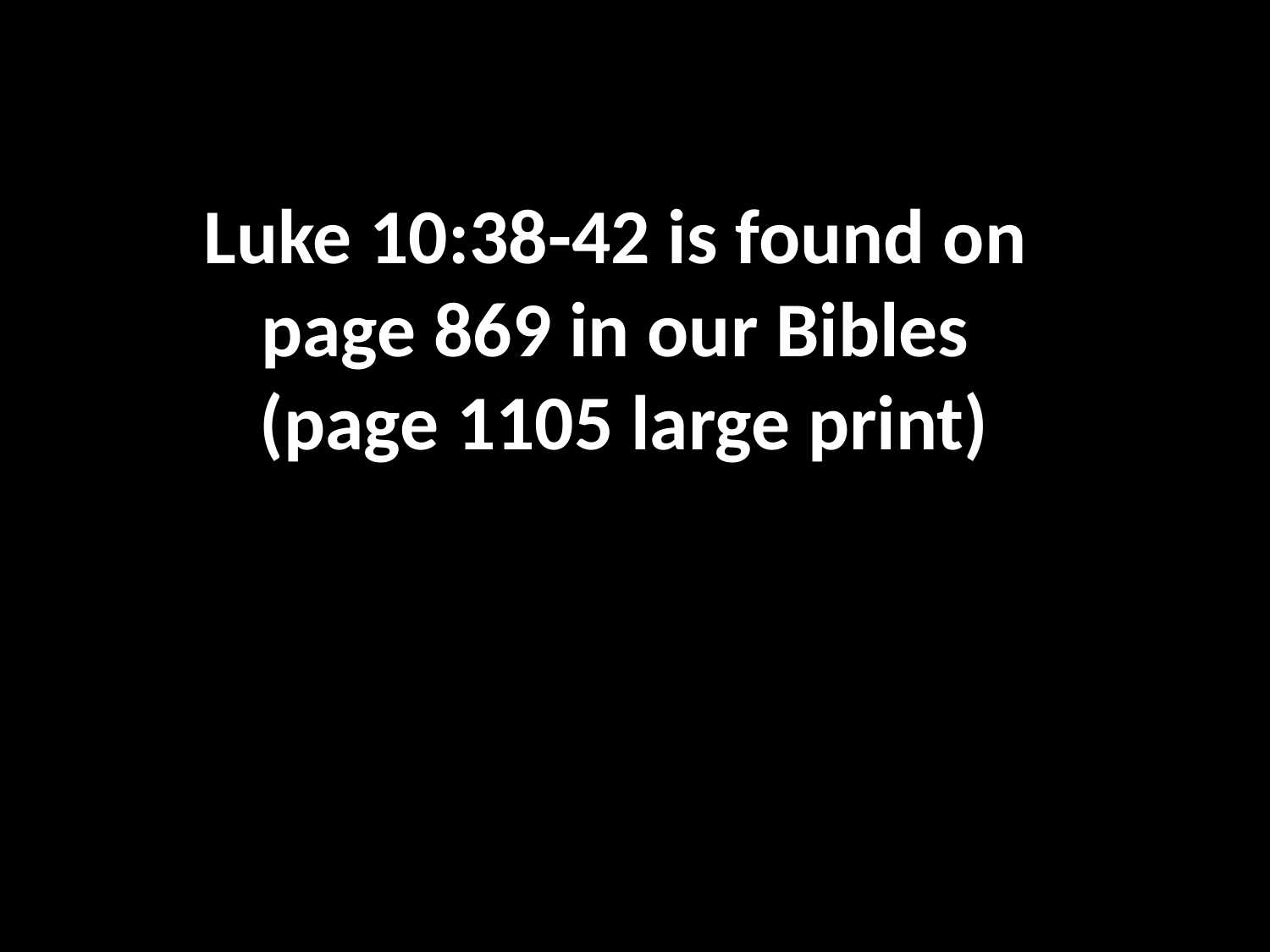

Luke 10:38-42 is found on
page 869 in our Bibles
(page 1105 large print)